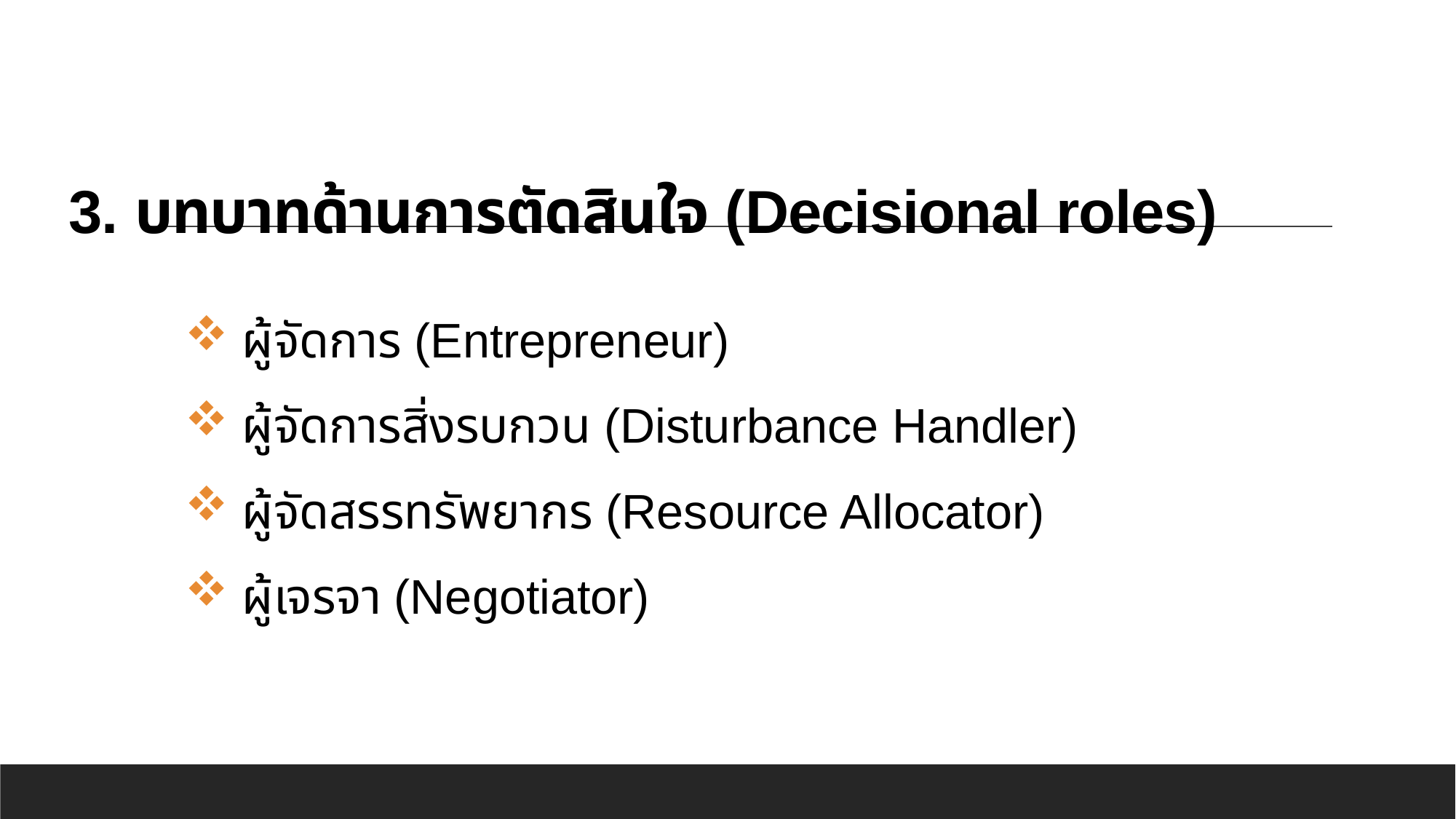

# 3. บทบาทด้านการตัดสินใจ (Decisional roles)
 ผู้จัดการ (Entrepreneur)
 ผู้จัดการสิ่งรบกวน (Disturbance Handler)
 ผู้จัดสรรทรัพยากร (Resource Allocator)
 ผู้เจรจา (Negotiator)